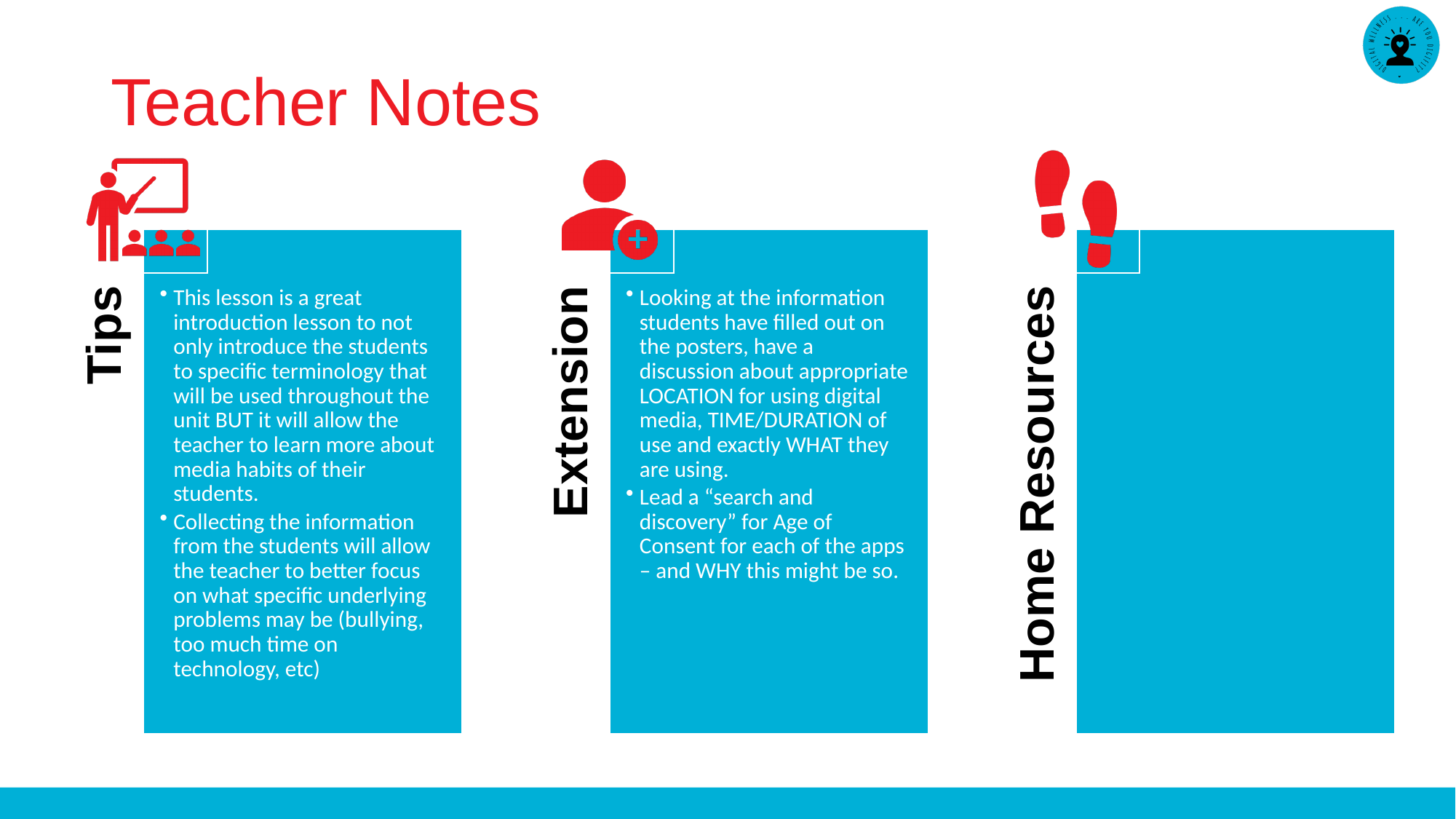

# Teacher Notes
Tips
This lesson is a great introduction lesson to not only introduce the students to specific terminology that will be used throughout the unit BUT it will allow the teacher to learn more about media habits of their students.
Collecting the information from the students will allow the teacher to better focus on what specific underlying problems may be (bullying, too much time on technology, etc)
Extension
Looking at the information students have filled out on the posters, have a discussion about appropriate LOCATION for using digital media, TIME/DURATION of use and exactly WHAT they are using.
Lead a “search and discovery” for Age of Consent for each of the apps – and WHY this might be so.
Home Resources